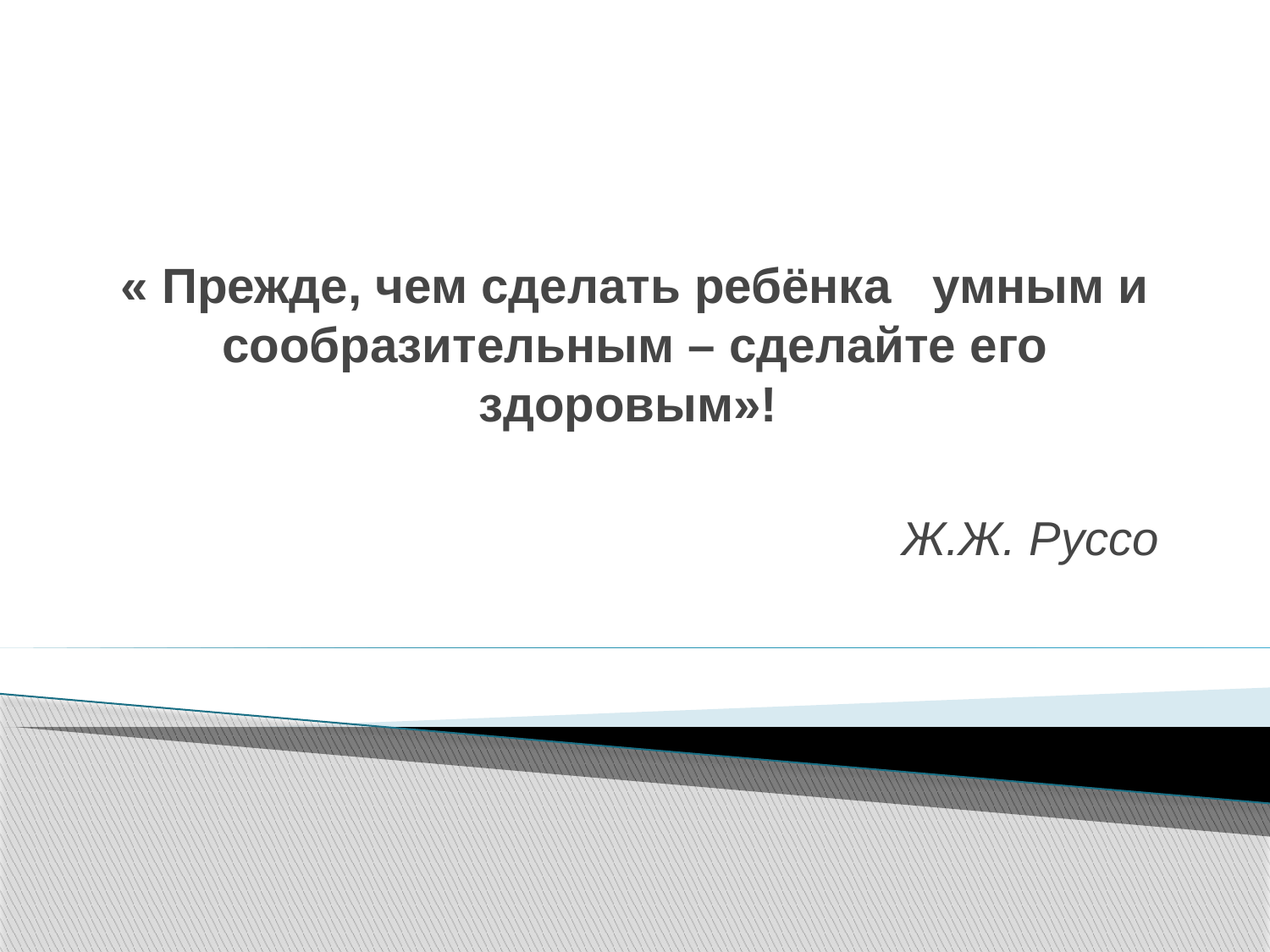

# « Прежде, чем сделать ребёнка   умным и сообразительным – сделайте его здоровым»!
Ж.Ж. Руссо